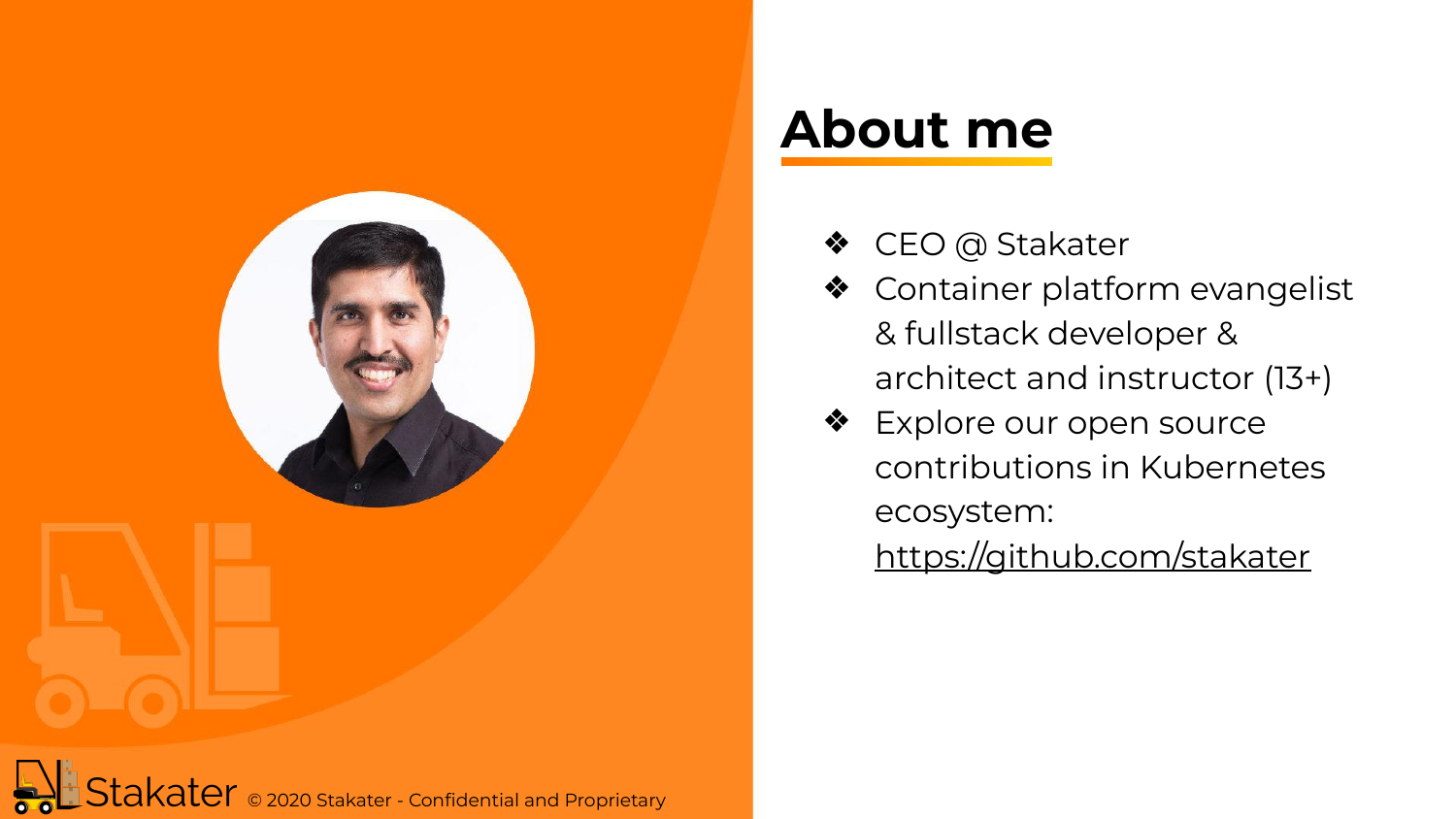

# About me

CEO @ Stakater
Container platform evangelist & fullstack developer & architect and instructor (13+)
Explore our open source contributions in Kubernetes ecosystem: https://github.com/stakater